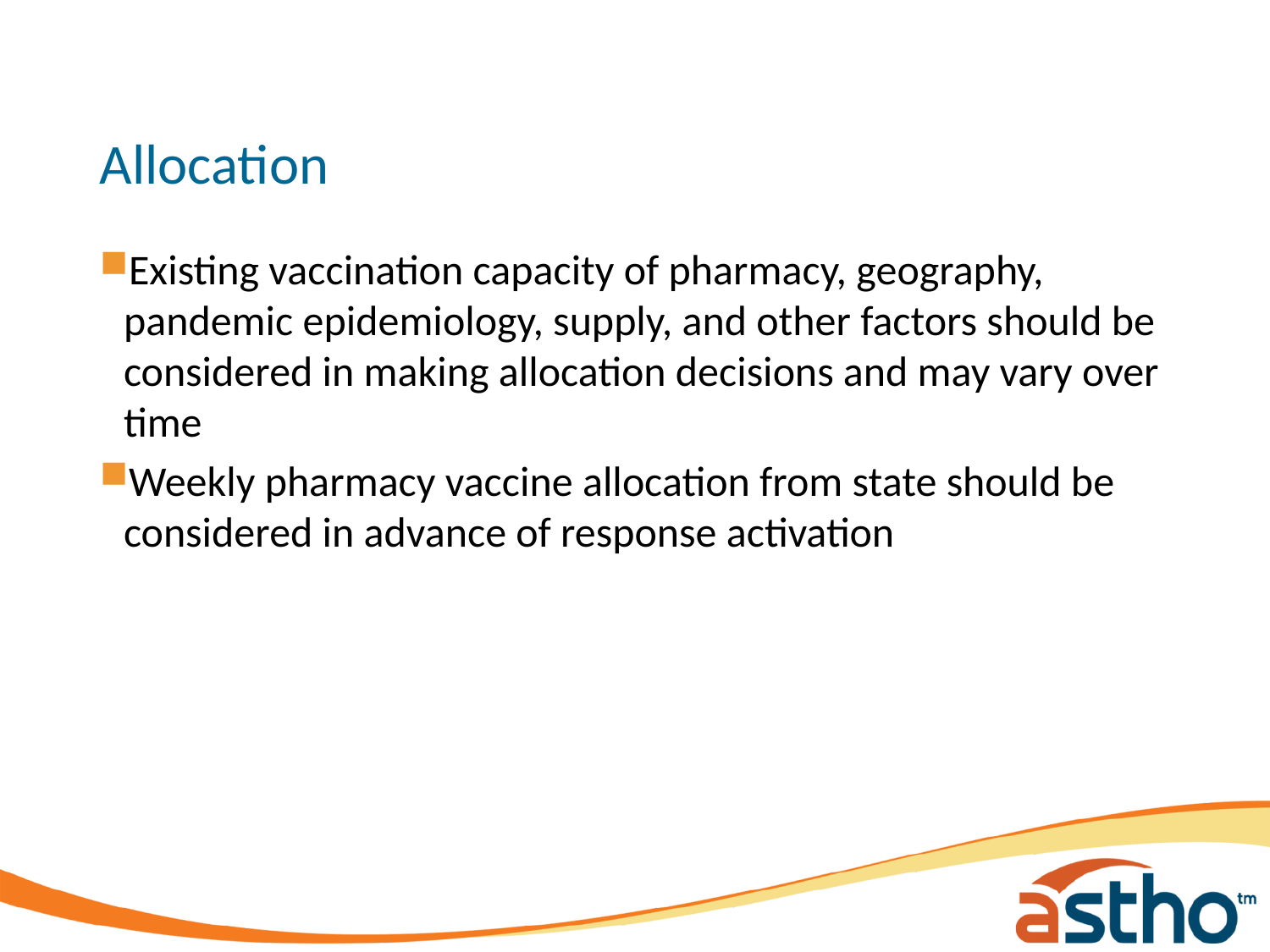

# Allocation
Existing vaccination capacity of pharmacy, geography, pandemic epidemiology, supply, and other factors should be considered in making allocation decisions and may vary over time
Weekly pharmacy vaccine allocation from state should be considered in advance of response activation